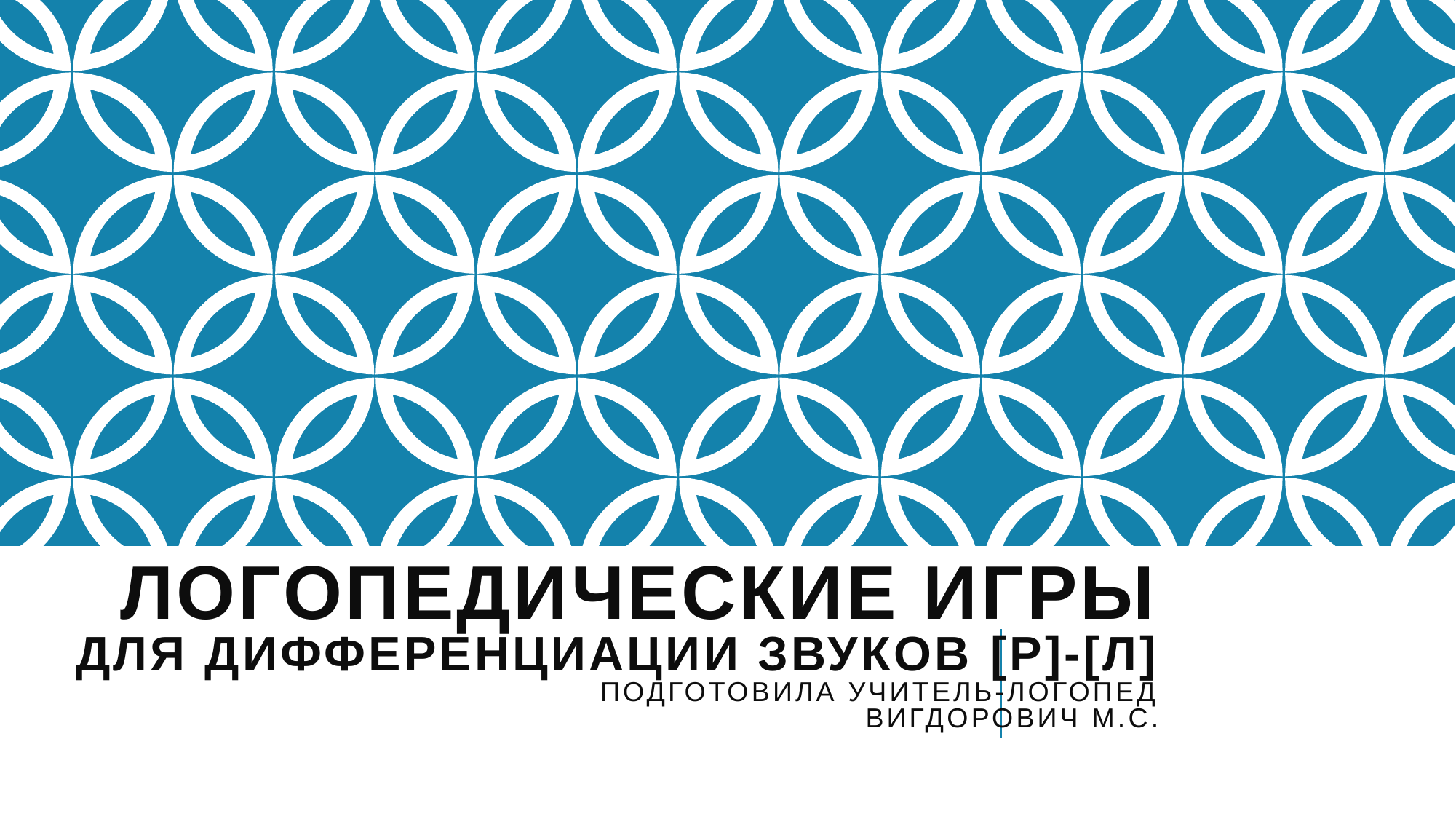

# Логопедические игры для дифференциации звуков [р]-[Л] подготовила учитель-логопед Вигдорович М.С.